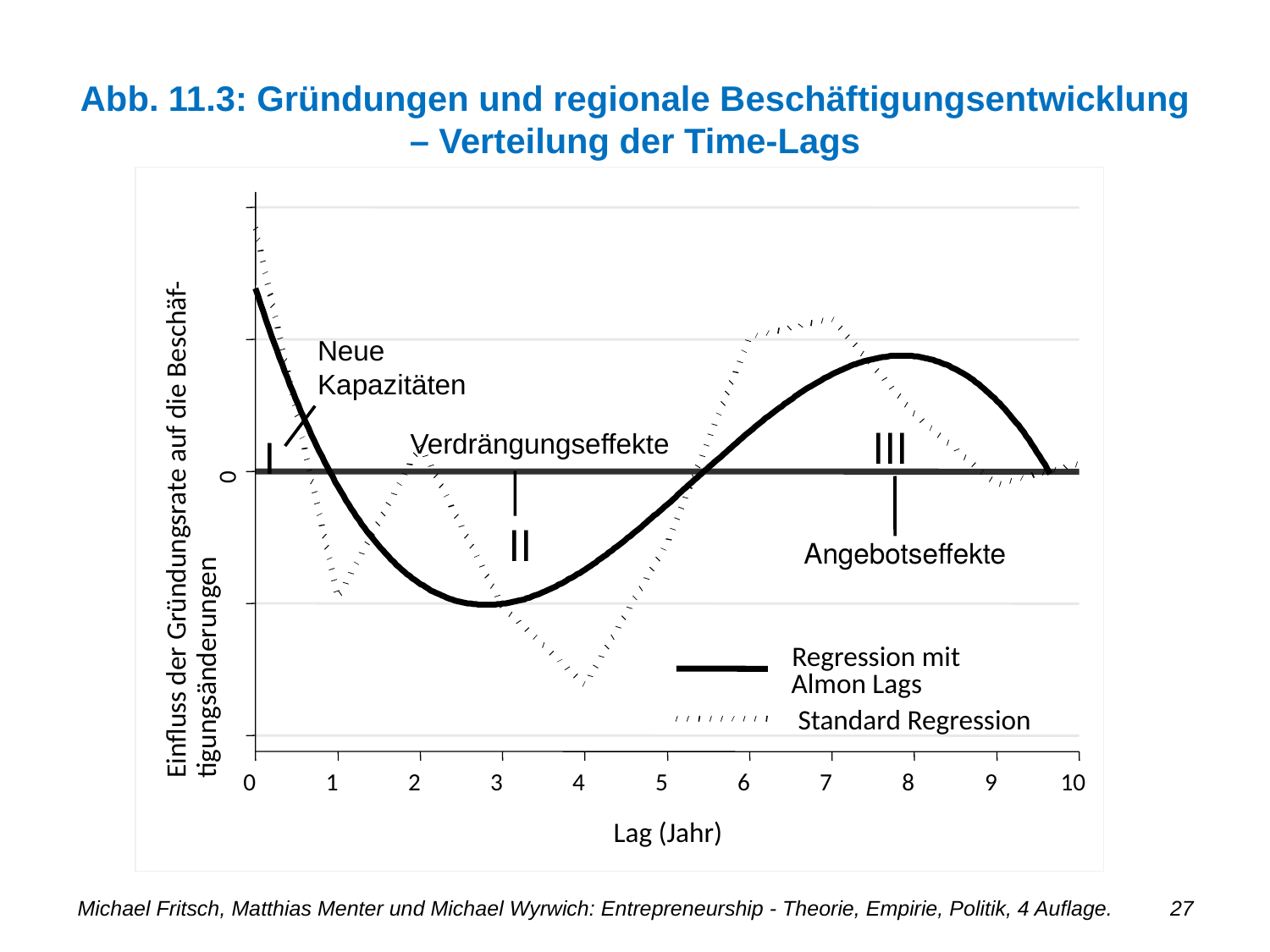

# Abb. 11.3: Gründungen und regionale Beschäftigungsentwicklung – Verteilung der Time-Lags

Einfluss der Gründungsrate auf die Beschäf-
tigungsänderungen

0

0
1
2
3
4
5
6
7
8
9
10

Lag (Jahr)

Regression mit
Almon Lags
Standard Regression

Neue Kapazitäten

III
Verdrängungseffekte
I

II
Angebotseffekte
Michael Fritsch, Matthias Menter und Michael Wyrwich: Entrepreneurship - Theorie, Empirie, Politik, 4 Auflage.
27